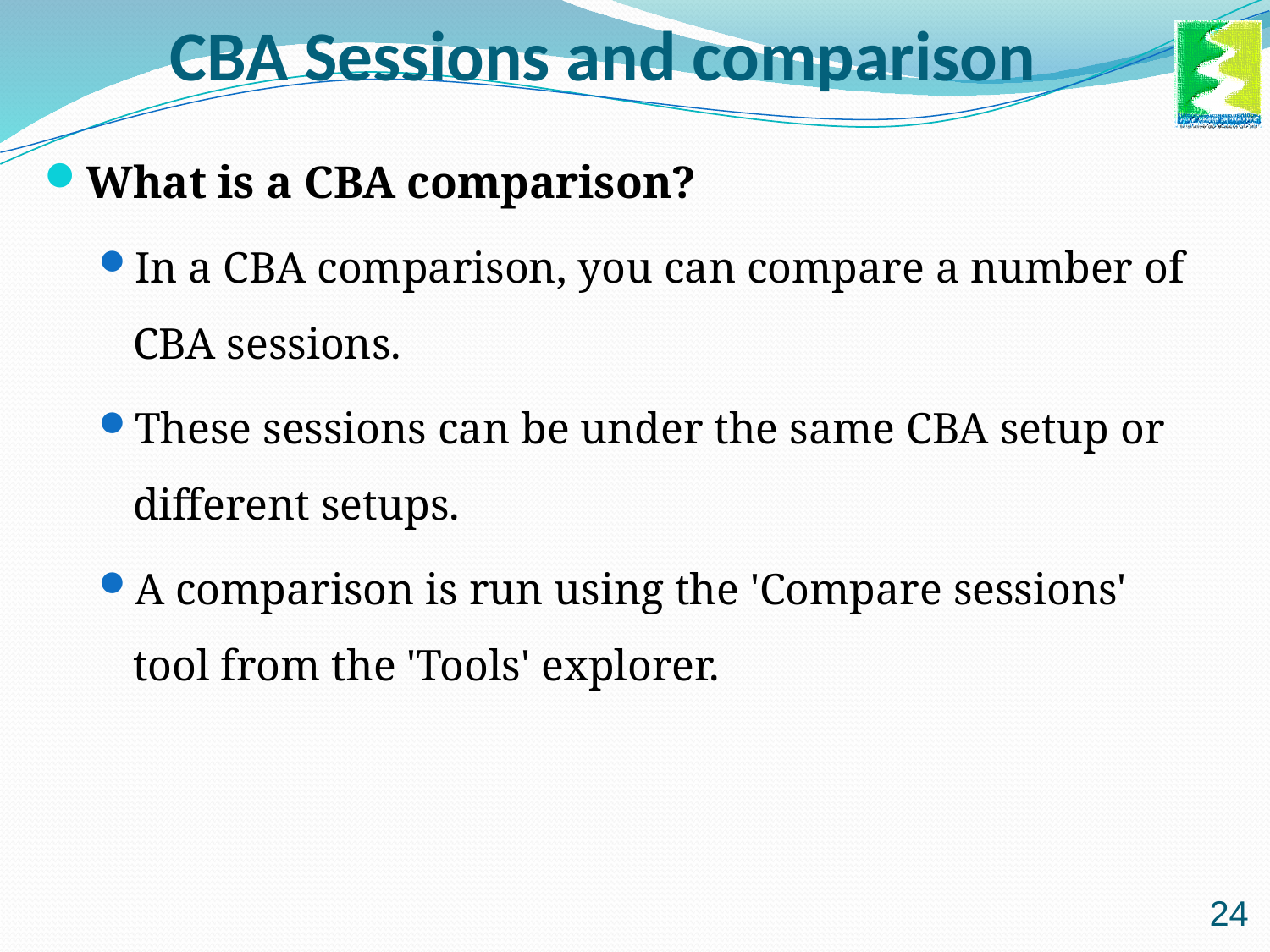

# CBA Sessions and comparison
What is a CBA comparison?
In a CBA comparison, you can compare a number of CBA sessions.
These sessions can be under the same CBA setup or different setups.
A comparison is run using the 'Compare sessions' tool from the 'Tools' explorer.
24